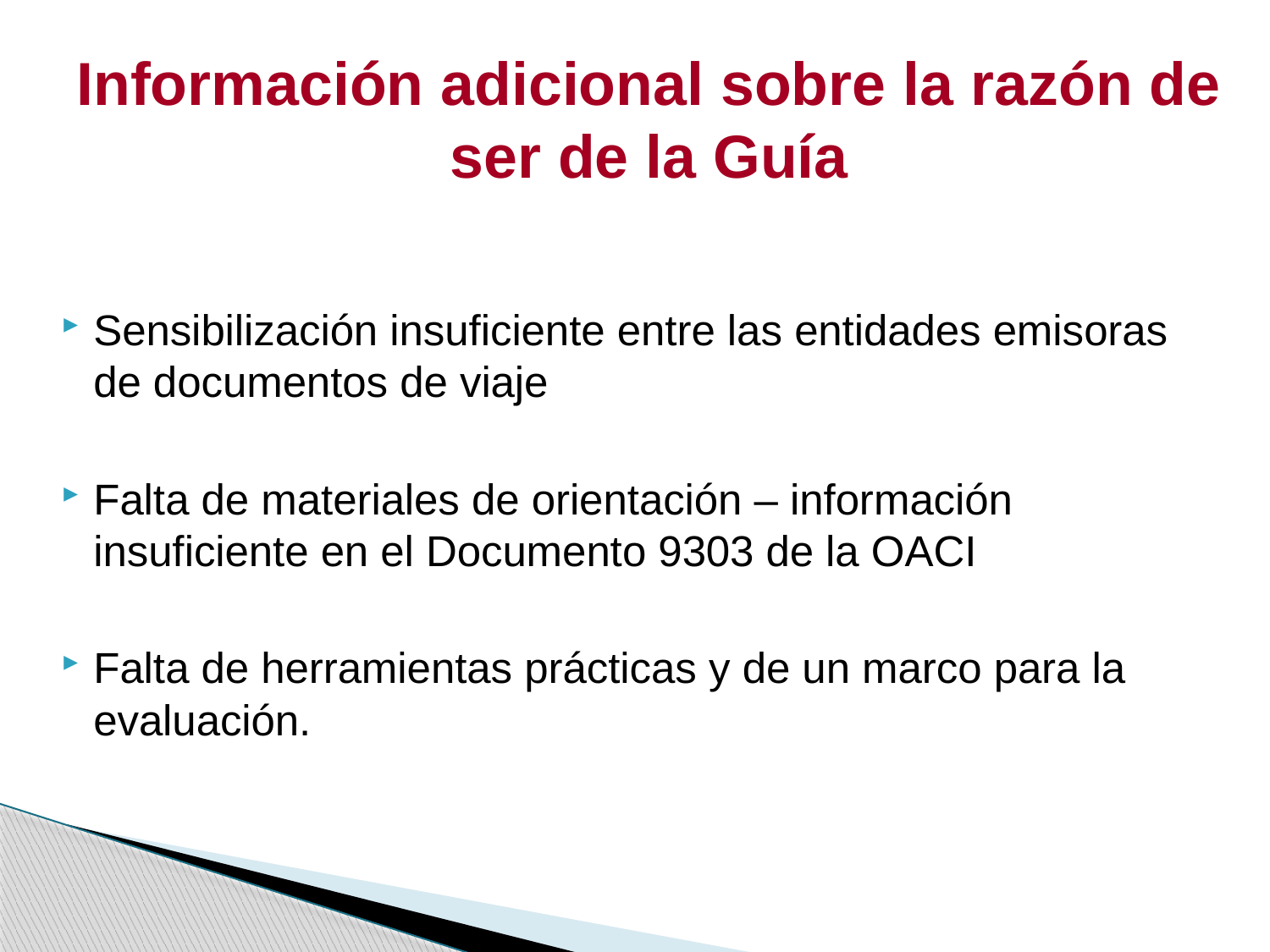

# Información adicional sobre la razón de ser de la Guía

Sensibilización insuficiente entre las entidades emisoras de documentos de viaje

Falta de materiales de orientación – información insuficiente en el Documento 9303 de la OACI

Falta de herramientas prácticas y de un marco para la evaluación.